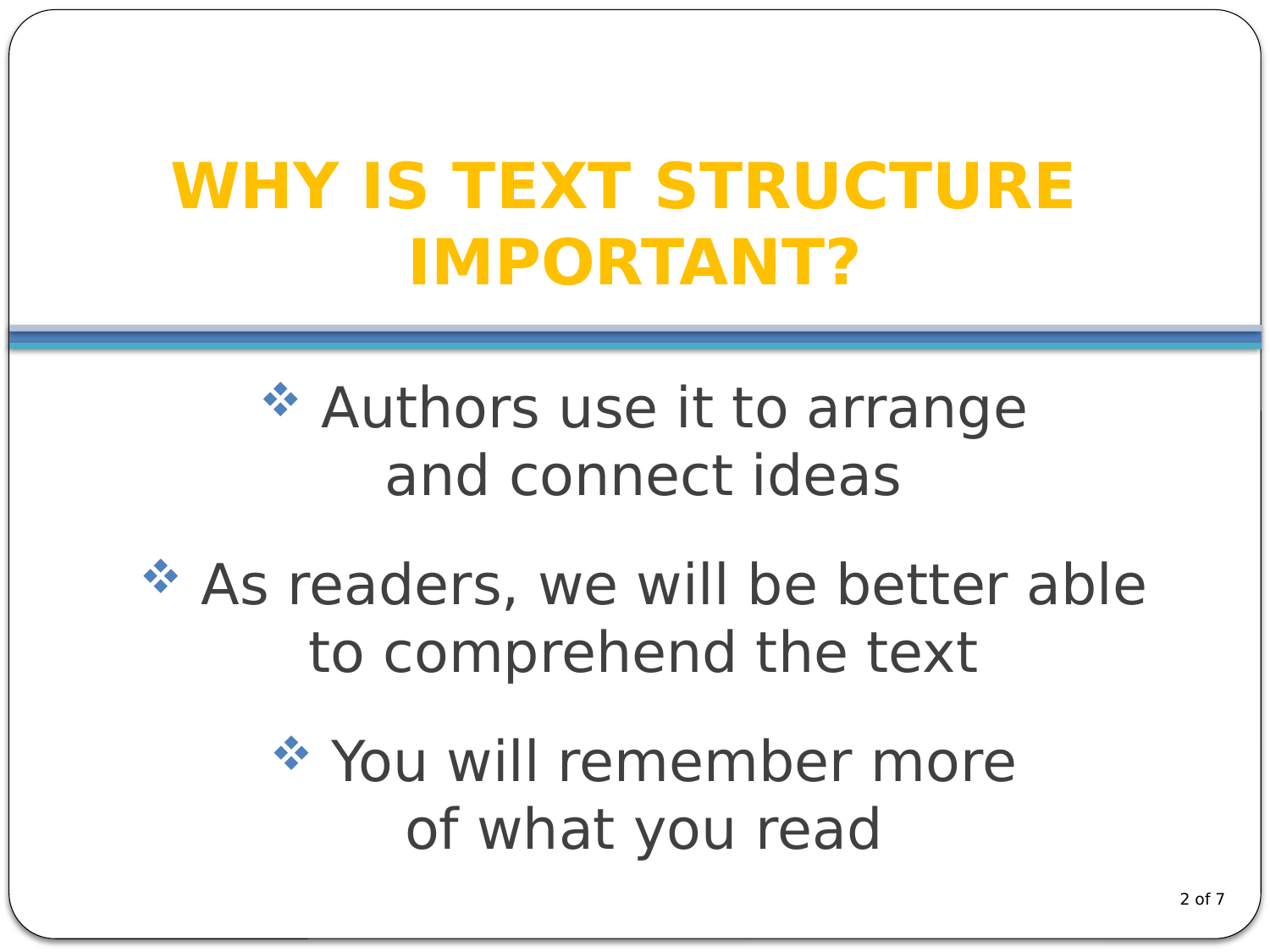

# WHY IS TEXT STRUCTURE IMPORTANT?
 Authors use it to arrange
and connect ideas

 As readers, we will be better able
to comprehend the text

 You will remember more
of what you read

2 of 7